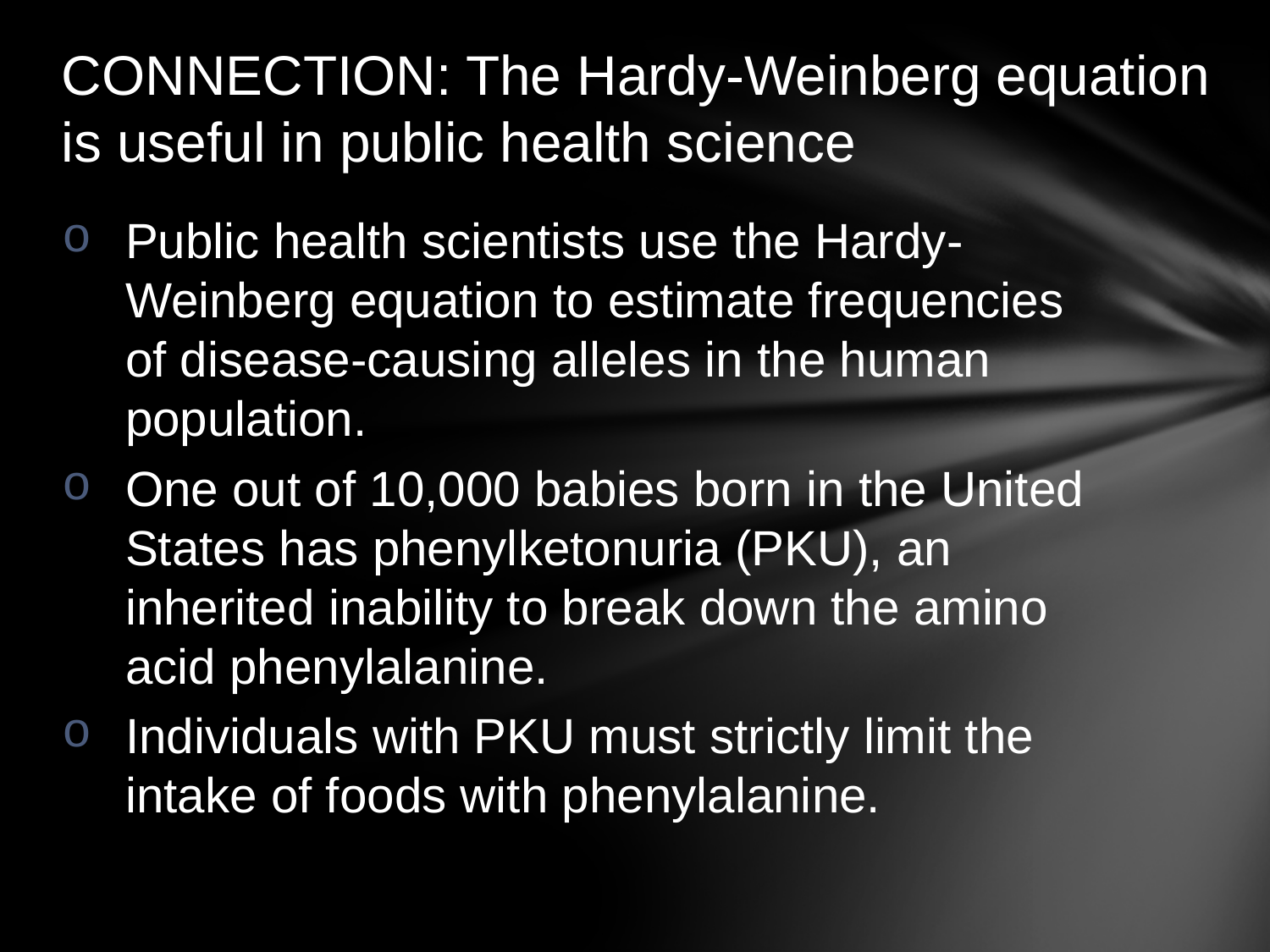

# CONNECTION: The Hardy-Weinberg equation is useful in public health science
Public health scientists use the Hardy-Weinberg equation to estimate frequencies of disease-causing alleles in the human population.
One out of 10,000 babies born in the United States has phenylketonuria (PKU), an inherited inability to break down the amino acid phenylalanine.
Individuals with PKU must strictly limit the intake of foods with phenylalanine.